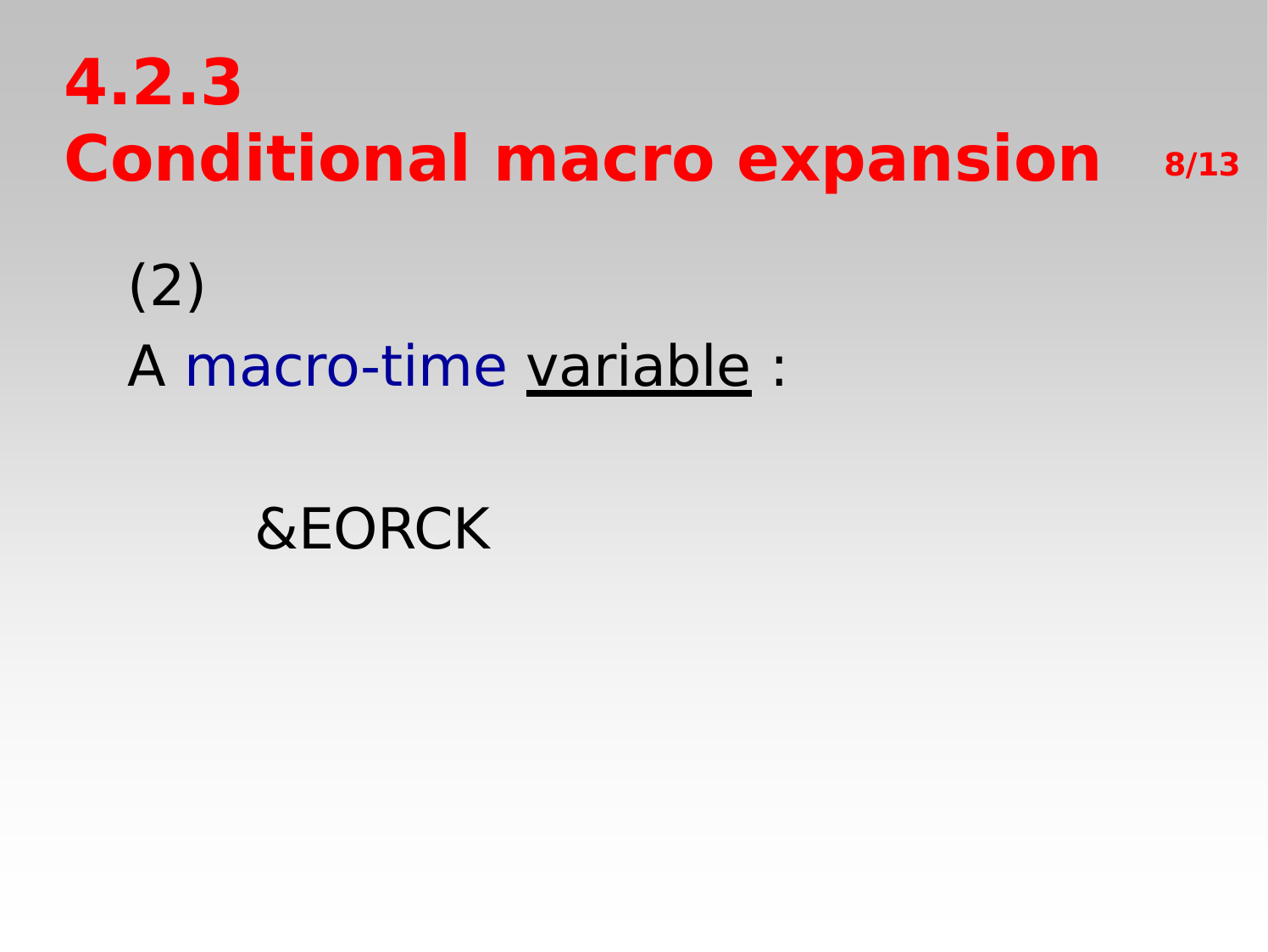

# 4.2.3
Conditional macro expansion
8/13
(2)
A macro-time variable :

&EORCK